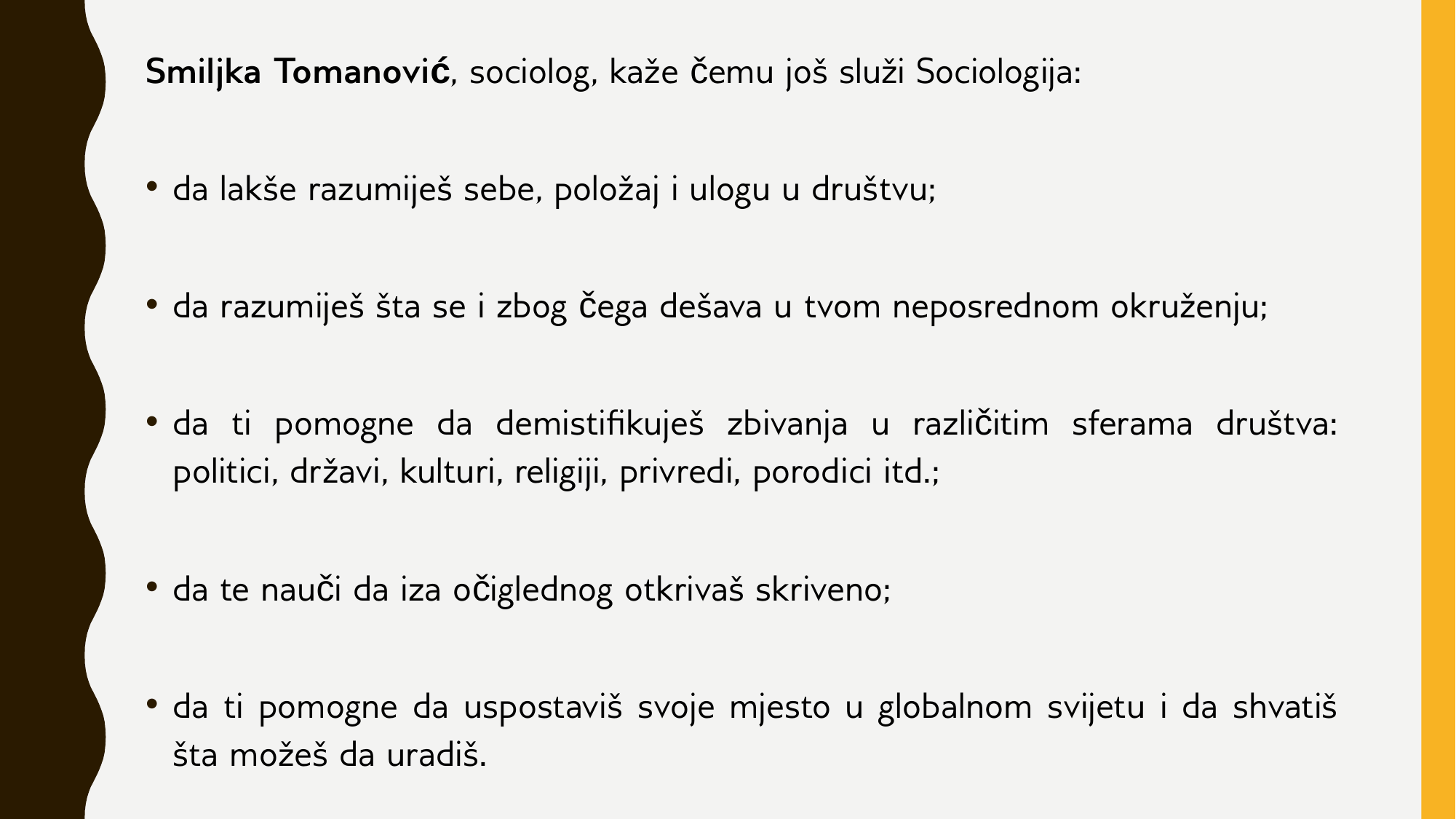

Smiljka Tomanović, sociolog, kaže čemu još služi Sociologija:

da lakše razumiješ sebe, položaj i ulogu u društvu;

da razumiješ šta se i zbog čega dešava u tvom neposrednom okruženju;

da ti pomogne da demistifikuješ zbivanja u različitim sferama društva: politici, državi, kulturi, religiji, privredi, porodici itd.;

da te nauči da iza očiglednog otkrivaš skriveno;

da ti pomogne da uspostaviš svoje mjesto u globalnom svijetu i da shvatiš šta možeš da uradiš.